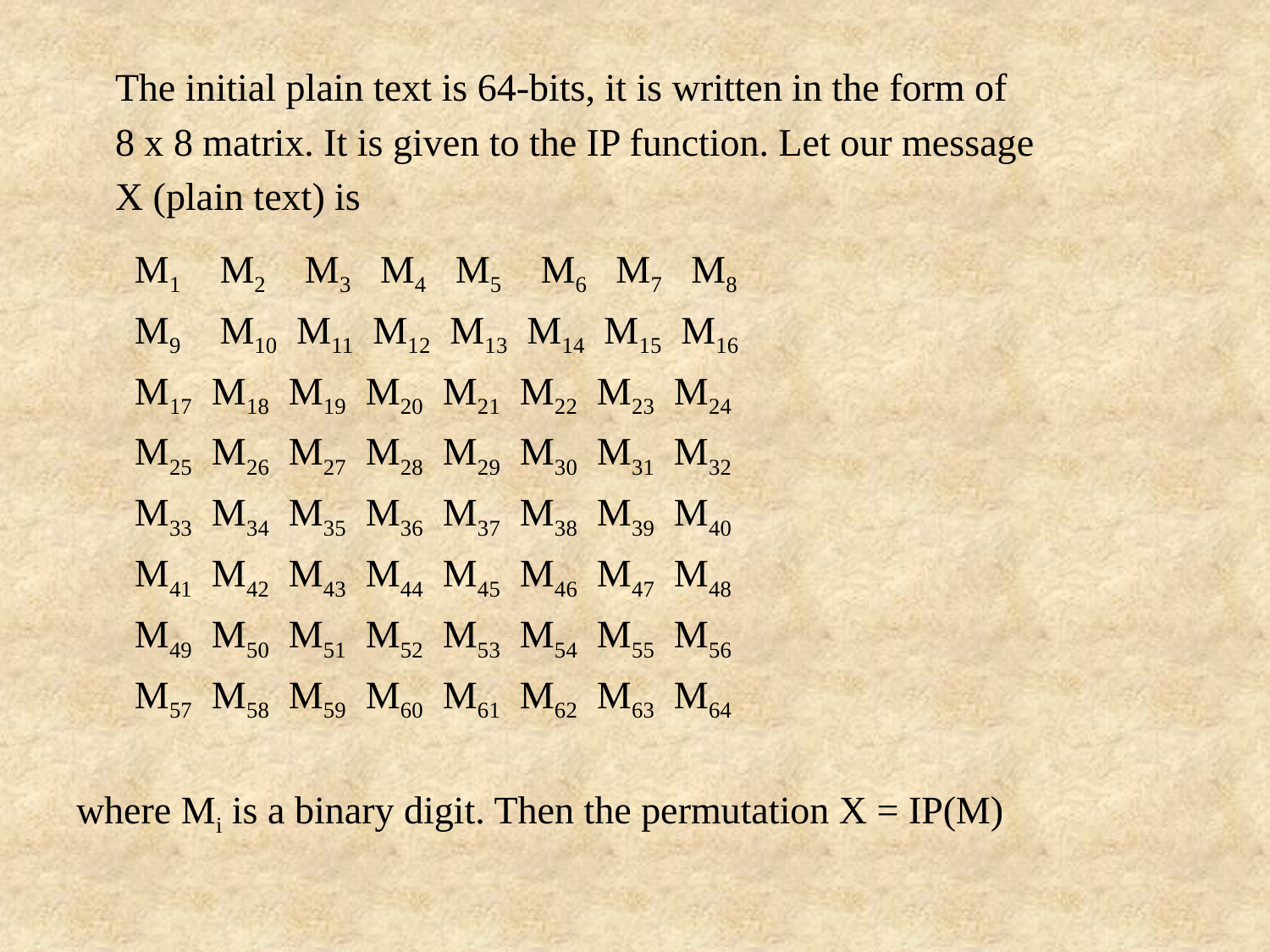

The initial plain text is 64-bits, it is written in the form of
    8 x 8 matrix. It is given to the IP function. Let our message
    X (plain text) is

      M1    M2    M3   M4   M5    M6   M7   M8
      M9    M10  M11  M12  M13  M14  M15  M16
      M17  M18  M19  M20  M21  M22  M23  M24
      M25  M26  M27  M28  M29  M30  M31  M32
      M33  M34  M35  M36  M37  M38  M39  M40
      M41  M42  M43  M44  M45  M46  M47  M48
      M49  M50  M51  M52  M53  M54  M55  M56
      M57  M58  M59  M60  M61  M62  M63  M64

where Mi is a binary digit. Then the permutation X = IP(M)